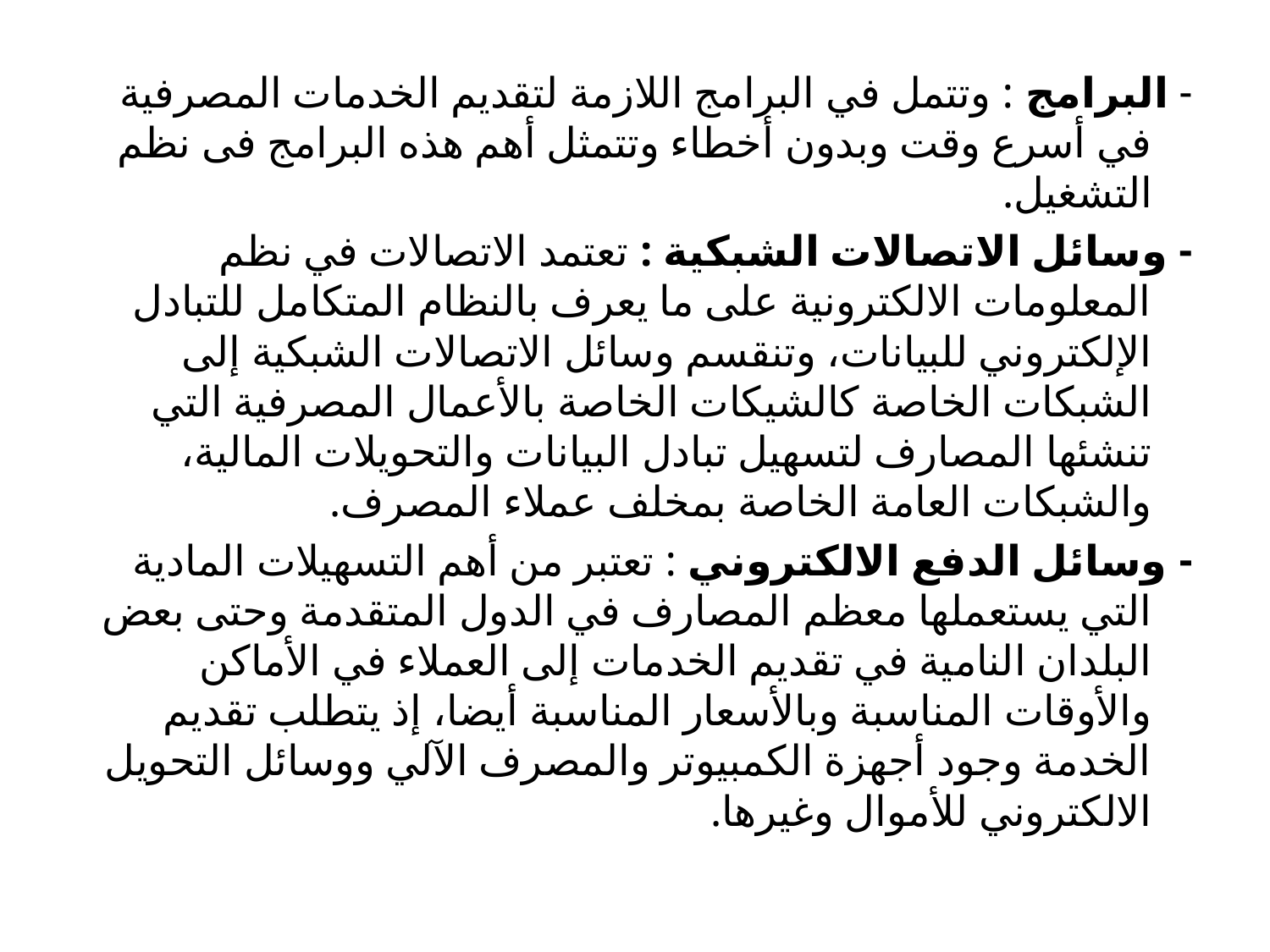

- البرامج : وتتمل في البرامج اللازمة لتقديم الخدمات المصرفية في أسرع وقت وبدون أخطاء وتتمثل أهم هذه البرامج فى نظم التشغيل.
- وسائل الاتصالات الشبكية : تعتمد الاتصالات في نظم المعلومات الالكترونية على ما يعرف بالنظام المتكامل للتبادل الإلكتروني للبيانات، وتنقسم وسائل الاتصالات الشبكية إلى الشبكات الخاصة كالشيكات الخاصة بالأعمال المصرفية التي تنشئها المصارف لتسهيل تبادل البيانات والتحويلات المالية، والشبكات العامة الخاصة بمخلف عملاء المصرف.
- وسائل الدفع الالكتروني : تعتبر من أهم التسهيلات المادية التي يستعملها معظم المصارف في الدول المتقدمة وحتى بعض البلدان النامية في تقديم الخدمات إلى العملاء في الأماكن والأوقات المناسبة وبالأسعار المناسبة أيضا، إذ يتطلب تقديم الخدمة وجود أجهزة الكمبيوتر والمصرف الآلي ووسائل التحويل الالكتروني للأموال وغيرها.